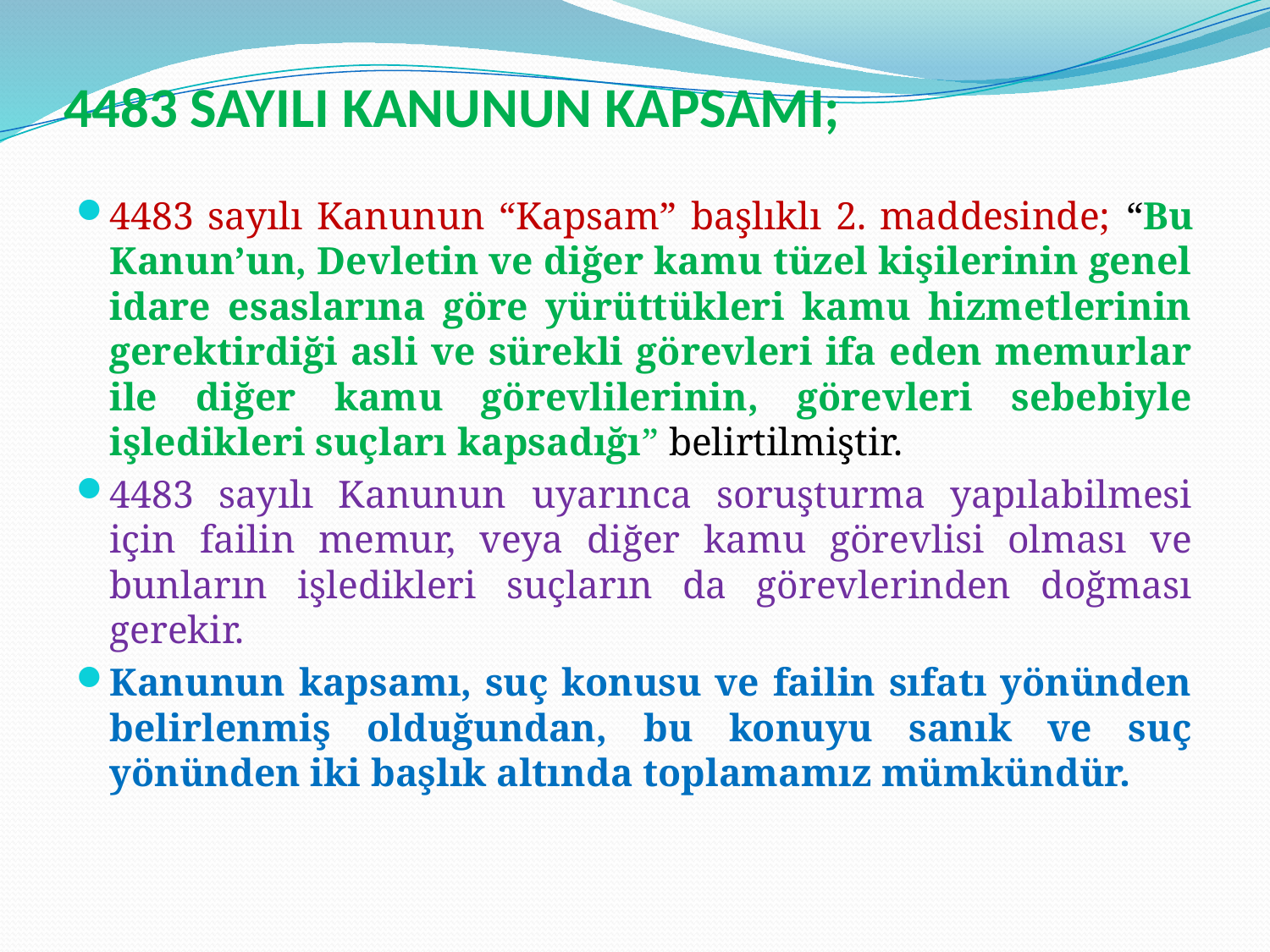

# 4483 SAYILI KANUNUN KAPSAMI;
4483 sayılı Kanunun “Kapsam” başlıklı 2. maddesinde; “Bu Kanun’un, Devletin ve diğer kamu tüzel kişilerinin genel idare esaslarına göre yürüttükleri kamu hizmetlerinin gerektirdiği asli ve sürekli görevleri ifa eden memurlar ile diğer kamu görevlilerinin, görevleri sebebiyle işledikleri suçları kapsadığı” belirtilmiştir.
4483 sayılı Kanunun uyarınca soruşturma yapılabilmesi için failin memur, veya diğer kamu görevlisi olması ve bunların işledikleri suçların da görevlerinden doğması gerekir.
Kanunun kapsamı, suç konusu ve failin sıfatı yönünden belirlenmiş olduğundan, bu konuyu sanık ve suç yönünden iki başlık altında toplamamız mümkündür.